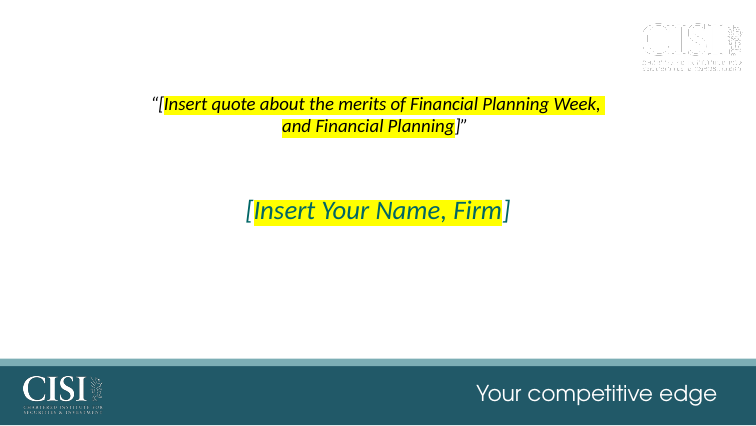

“[Insert quote about the merits of Financial Planning Week,
and Financial Planning]”

[Insert Your Name, Firm]